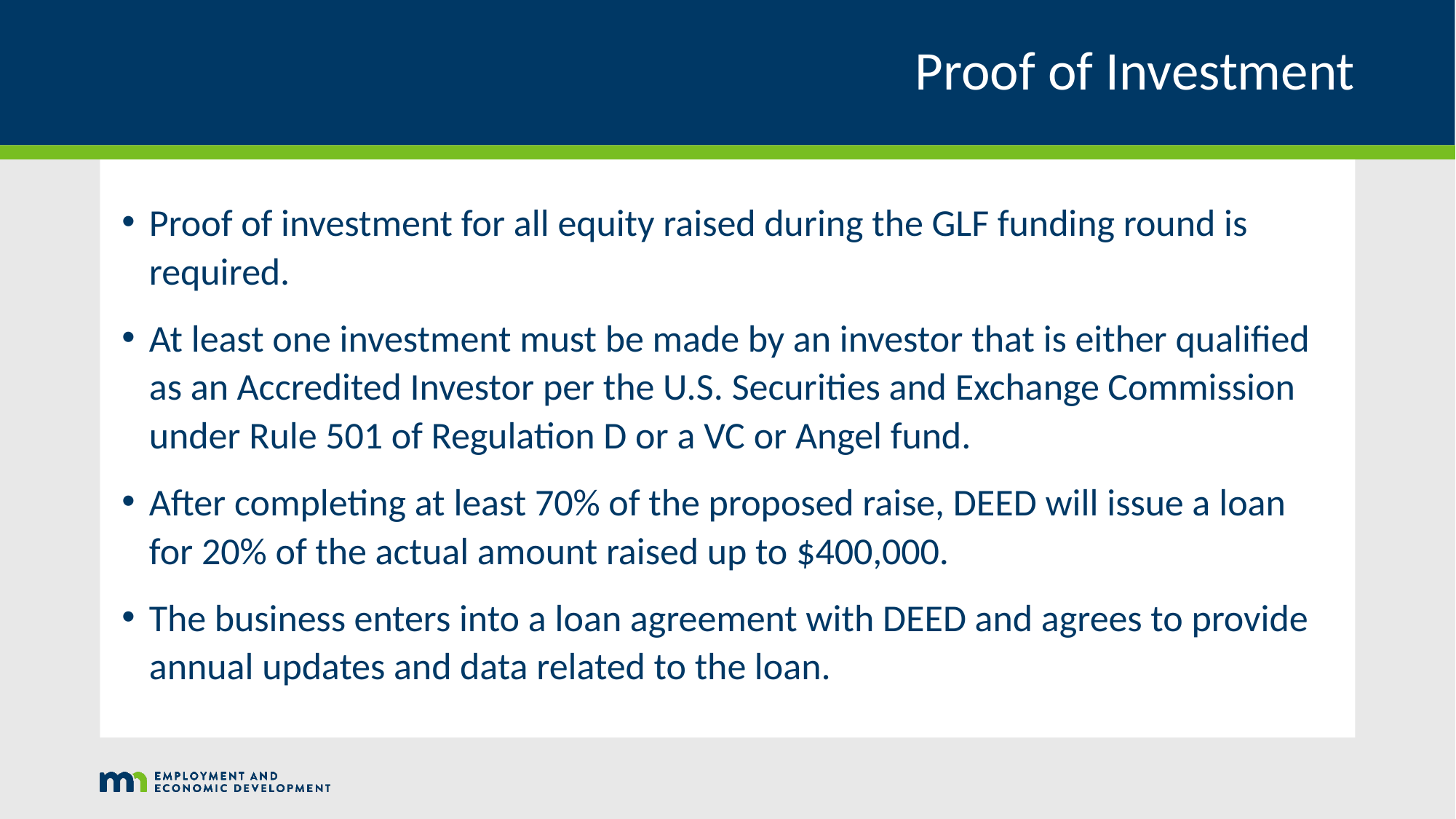

# Proof of Investment
Proof of investment for all equity raised during the GLF funding round is required.
At least one investment must be made by an investor that is either qualified as an Accredited Investor per the U.S. Securities and Exchange Commission under Rule 501 of Regulation D or a VC or Angel fund.
After completing at least 70% of the proposed raise, DEED will issue a loan for 20% of the actual amount raised up to $400,000.
The business enters into a loan agreement with DEED and agrees to provide annual updates and data related to the loan.